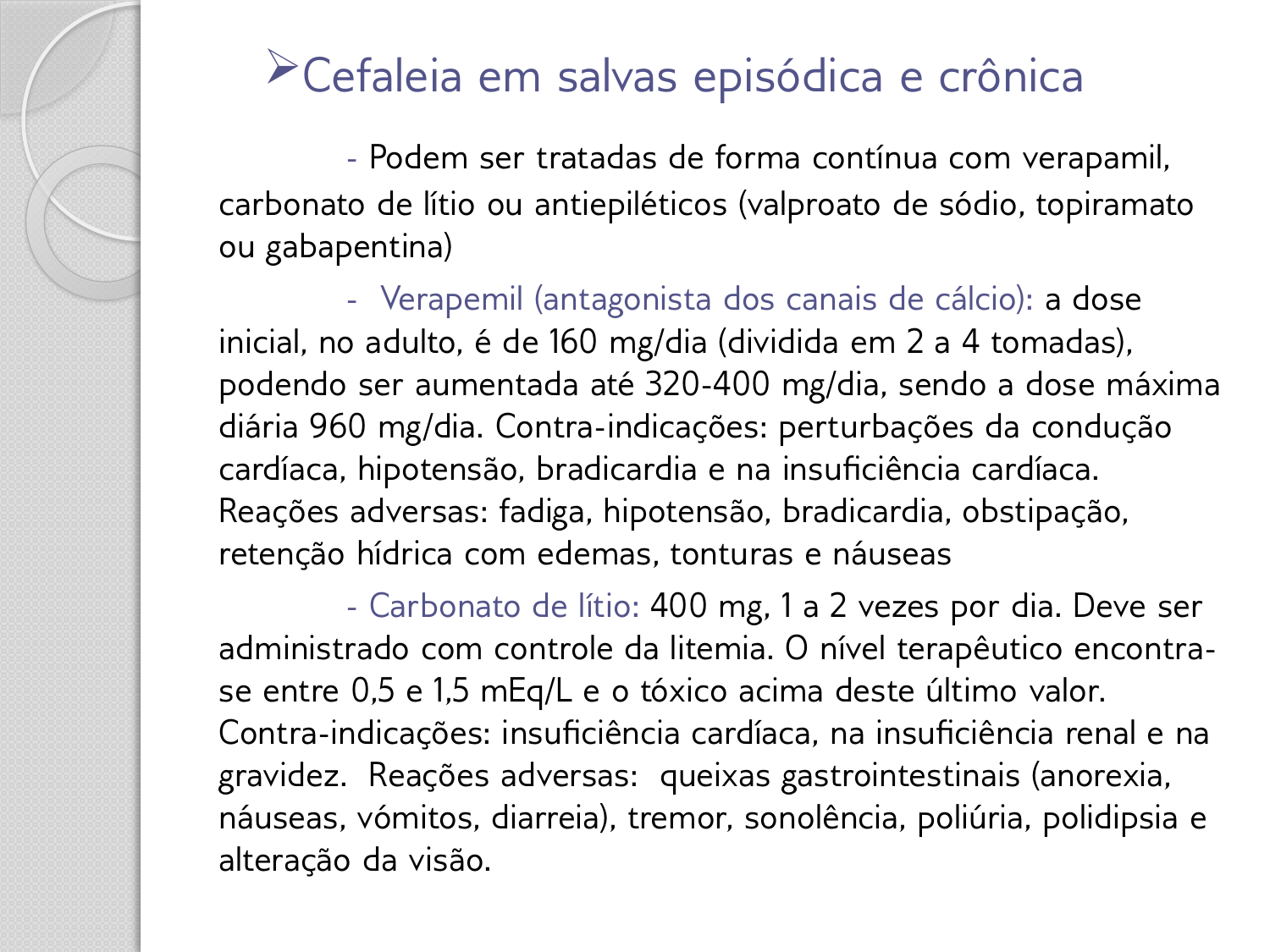

Cefaleia em salvas episódica e crônica
	- Podem ser tratadas de forma contínua com verapamil, carbonato de lítio ou antiepiléticos (valproato de sódio, topiramato ou gabapentina)
	-  Verapemil (antagonista dos canais de cálcio): a dose inicial, no adulto, é de 160 mg/dia (dividida em 2 a 4 tomadas), podendo ser aumentada até 320-400 mg/dia, sendo a dose máxima diária 960 mg/dia. Contra-indicações: perturbações da condução cardíaca, hipotensão, bradicardia e na insuficiência cardíaca. Reações adversas: fadiga, hipotensão, bradicardia, obstipação, retenção hídrica com edemas, tonturas e náuseas
	- Carbonato de lítio: 400 mg, 1 a 2 vezes por dia. Deve ser administrado com controle da litemia. O nível terapêutico encontra-se entre 0,5 e 1,5 mEq/L e o tóxico acima deste último valor. Contra-indicações: insuficiência cardíaca, na insuficiência renal e na gravidez.  Reações adversas:  queixas gastrointestinais (anorexia, náuseas, vómitos, diarreia), tremor, sonolência, poliúria, polidipsia e alteração da visão.